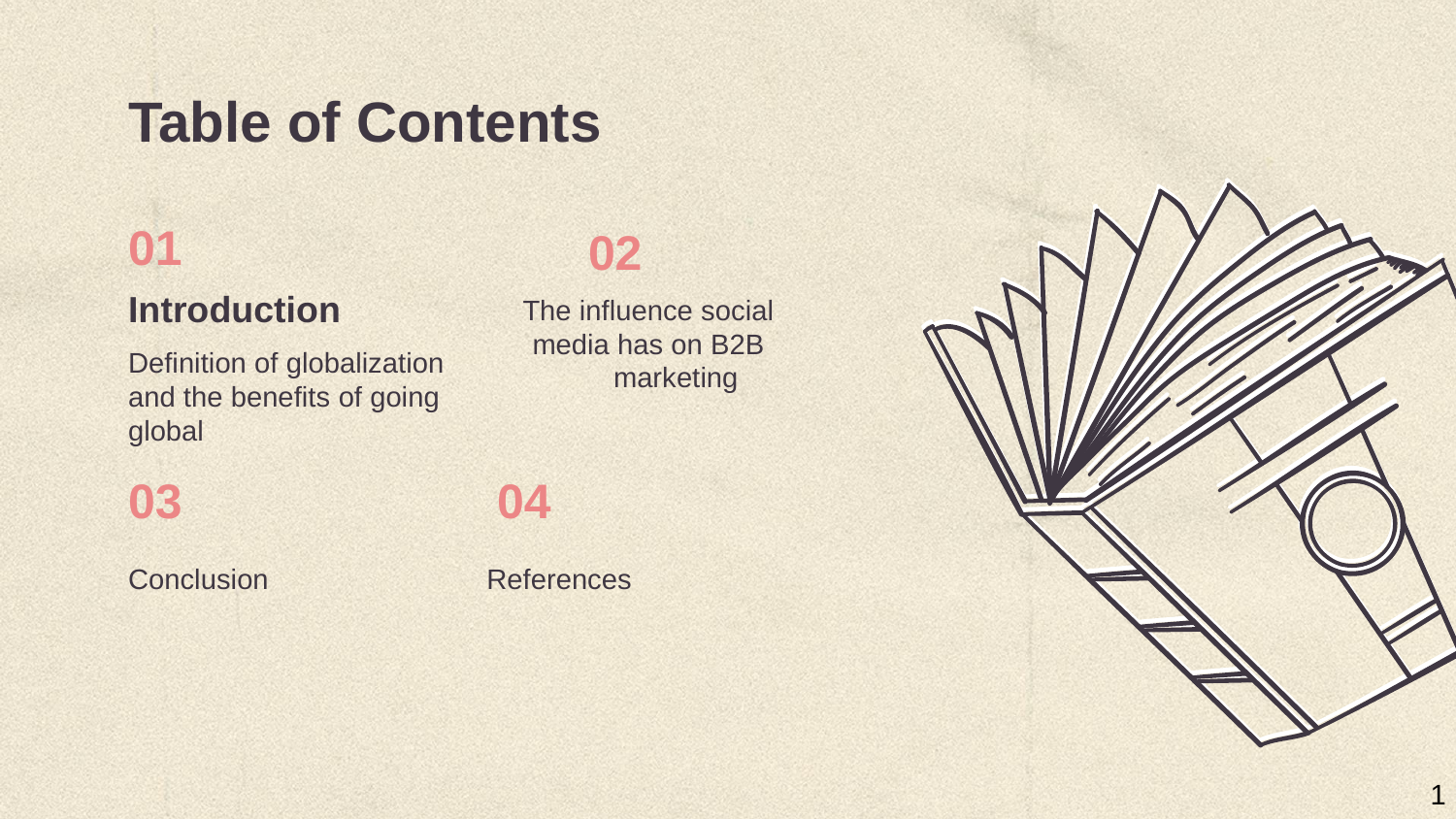

# Table of Contents

01
02
Introduction
The influence social
media has on B2B marketing

Definition of globalization and the benefits of going global
03
04
Conclusion
References
1